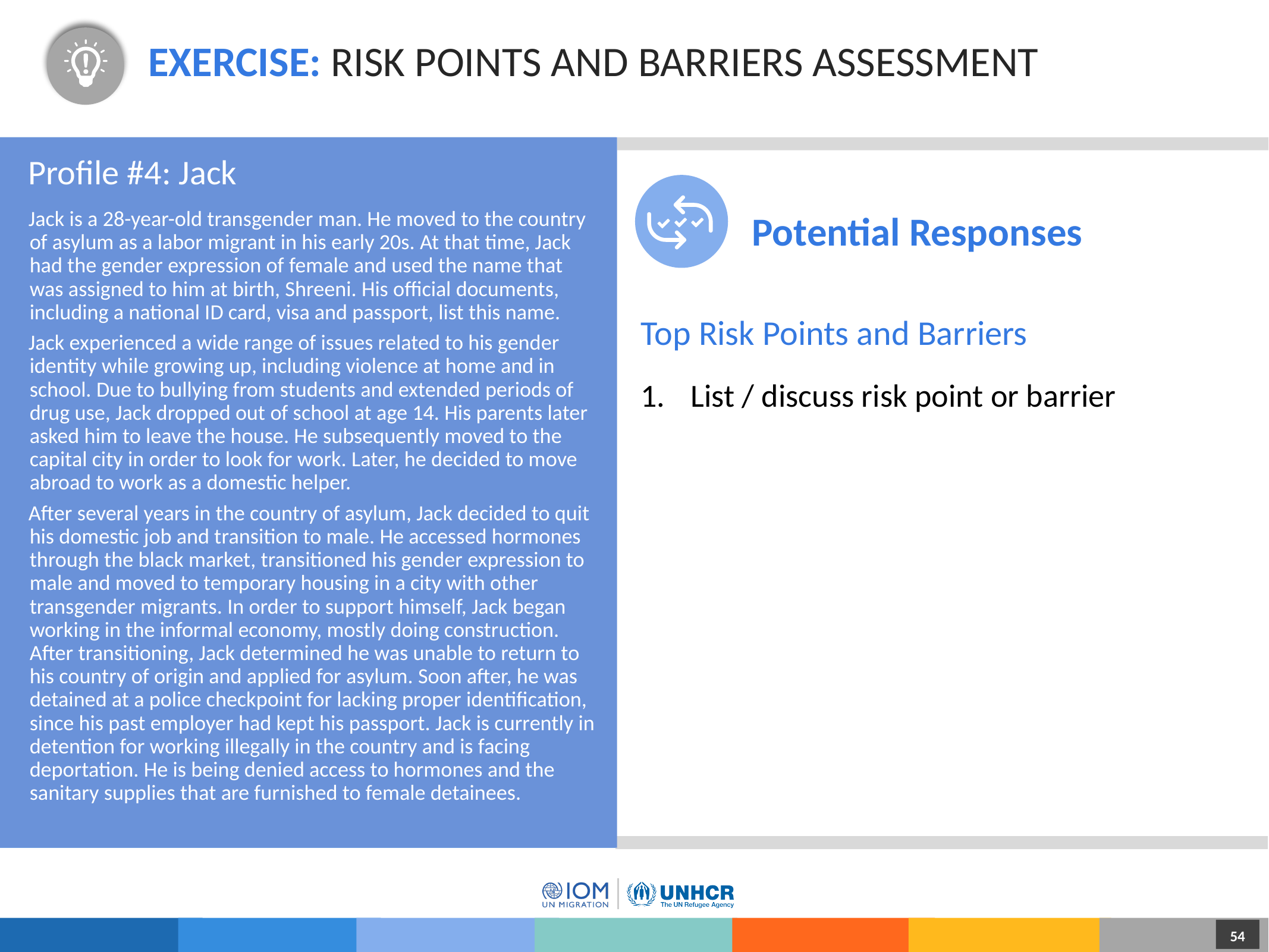

# Exercise: Risk Points and Barriers Assessment

Profile #4: Jack

Potential Responses
Jack is a 28-year-old transgender man. He moved to the country of asylum as a labor migrant in his early 20s. At that time, Jack had the gender expression of female and used the name that was assigned to him at birth, Shreeni. His official documents, including a national ID card, visa and passport, list this name.
Jack experienced a wide range of issues related to his gender identity while growing up, including violence at home and in school. Due to bullying from students and extended periods of drug use, Jack dropped out of school at age 14. His parents later asked him to leave the house. He subsequently moved to the capital city in order to look for work. Later, he decided to move abroad to work as a domestic helper.
After several years in the country of asylum, Jack decided to quit his domestic job and transition to male. He accessed hormones through the black market, transitioned his gender expression to male and moved to temporary housing in a city with other transgender migrants. In order to support himself, Jack began working in the informal economy, mostly doing construction. After transitioning, Jack determined he was unable to return to his country of origin and applied for asylum. Soon after, he was detained at a police checkpoint for lacking proper identification, since his past employer had kept his passport. Jack is currently in detention for working illegally in the country and is facing deportation. He is being denied access to hormones and the sanitary supplies that are furnished to female detainees.

Top Risk Points and Barriers
List / discuss risk point or barrier

54